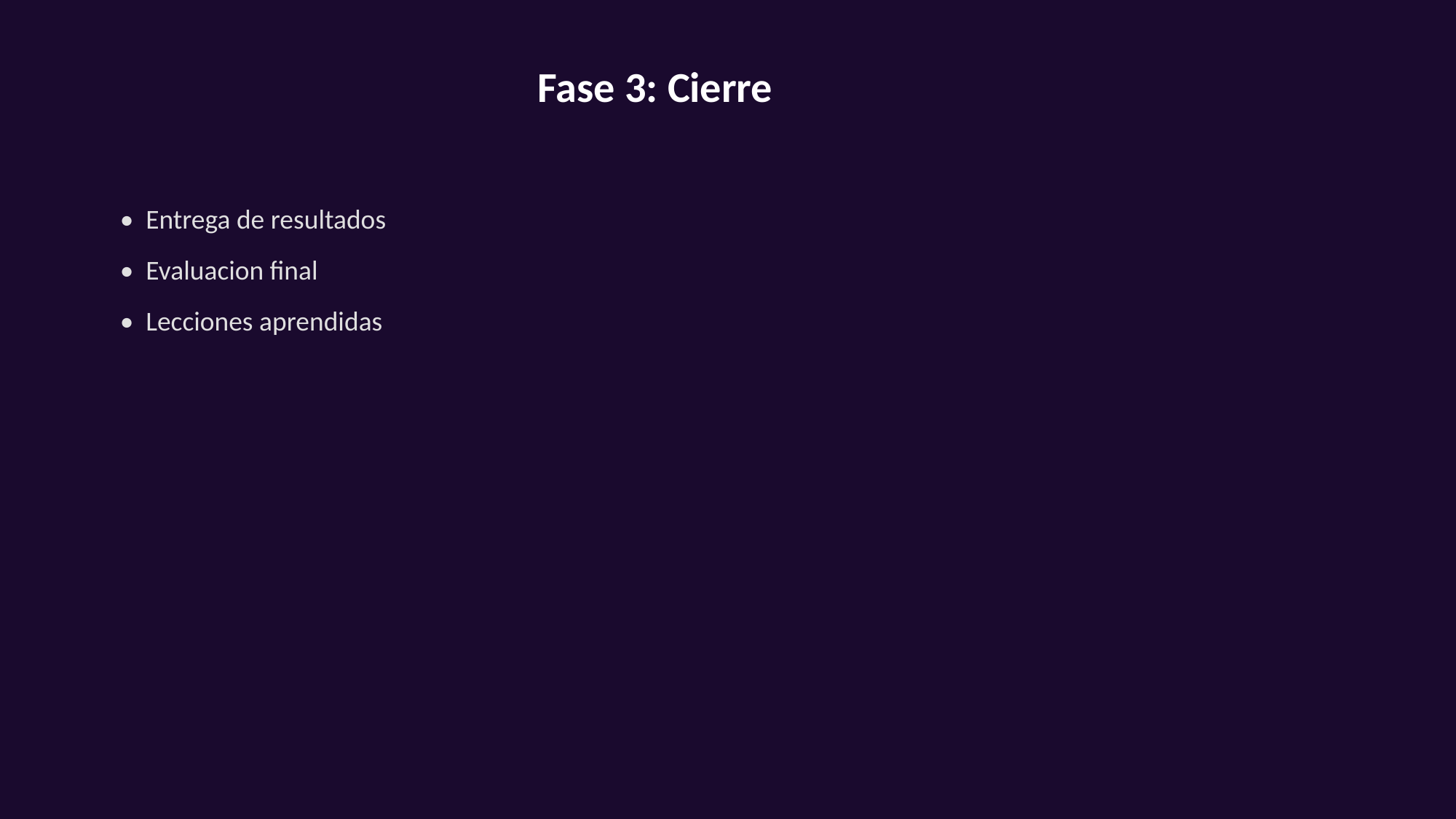

Fase 3: Cierre
•  Entrega de resultados
•  Evaluacion final
•  Lecciones aprendidas